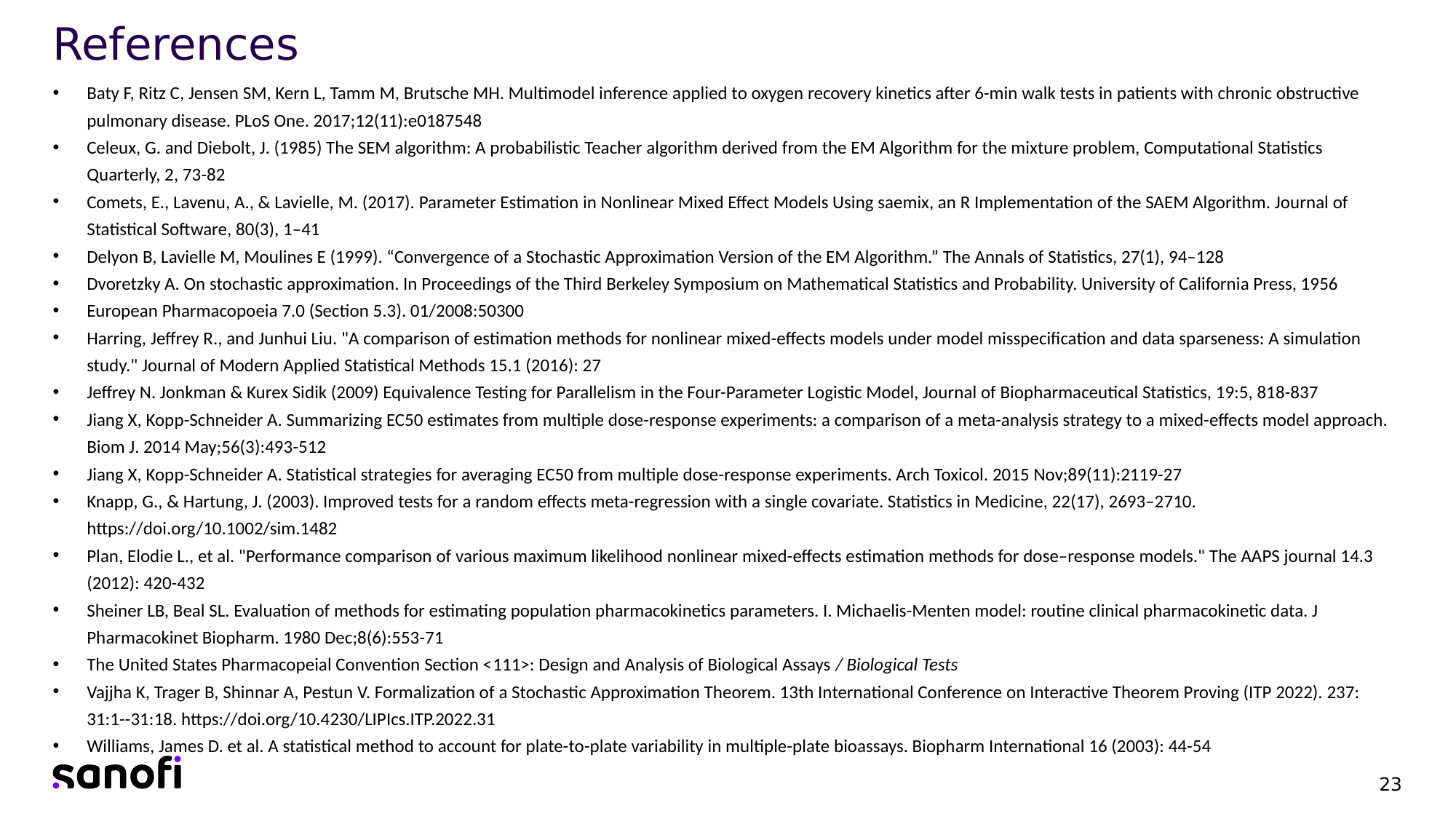

# References
Baty F, Ritz C, Jensen SM, Kern L, Tamm M, Brutsche MH. Multimodel inference applied to oxygen recovery kinetics after 6-min walk tests in patients with chronic obstructive pulmonary disease. PLoS One. 2017;12(11):e0187548
Celeux, G. and Diebolt, J. (1985) The SEM algorithm: A probabilistic Teacher algorithm derived from the EM Algorithm for the mixture problem, Computational Statistics Quarterly, 2, 73-82
Comets, E., Lavenu, A., & Lavielle, M. (2017). Parameter Estimation in Nonlinear Mixed Effect Models Using saemix, an R Implementation of the SAEM Algorithm. Journal of Statistical Software, 80(3), 1–41
Delyon B, Lavielle M, Moulines E (1999). “Convergence of a Stochastic Approximation Version of the EM Algorithm.” The Annals of Statistics, 27(1), 94–128
Dvoretzky A. On stochastic approximation. In Proceedings of the Third Berkeley Symposium on Mathematical Statistics and Probability. University of California Press, 1956
European Pharmacopoeia 7.0 (Section 5.3). 01/2008:50300
Harring, Jeffrey R., and Junhui Liu. "A comparison of estimation methods for nonlinear mixed-effects models under model misspecification and data sparseness: A simulation study." Journal of Modern Applied Statistical Methods 15.1 (2016): 27
Jeffrey N. Jonkman & Kurex Sidik (2009) Equivalence Testing for Parallelism in the Four-Parameter Logistic Model, Journal of Biopharmaceutical Statistics, 19:5, 818-837
Jiang X, Kopp-Schneider A. Summarizing EC50 estimates from multiple dose-response experiments: a comparison of a meta-analysis strategy to a mixed-effects model approach. Biom J. 2014 May;56(3):493-512
Jiang X, Kopp-Schneider A. Statistical strategies for averaging EC50 from multiple dose-response experiments. Arch Toxicol. 2015 Nov;89(11):2119-27
Knapp, G., & Hartung, J. (2003). Improved tests for a random effects meta-regression with a single covariate. Statistics in Medicine, 22(17), 2693–2710.  https://doi.org/10.1002/sim.1482
Plan, Elodie L., et al. "Performance comparison of various maximum likelihood nonlinear mixed-effects estimation methods for dose–response models." The AAPS journal 14.3 (2012): 420-432
Sheiner LB, Beal SL. Evaluation of methods for estimating population pharmacokinetics parameters. I. Michaelis-Menten model: routine clinical pharmacokinetic data. J Pharmacokinet Biopharm. 1980 Dec;8(6):553-71
The United States Pharmacopeial Convention Section <111>: Design and Analysis of Biological Assays / Biological Tests
Vajjha K, Trager B, Shinnar A, Pestun V. Formalization of a Stochastic Approximation Theorem. 13th International Conference on Interactive Theorem Proving (ITP 2022). 237: 31:1--31:18. https://doi.org/10.4230/LIPIcs.ITP.2022.31
Williams, James D. et al. A statistical method to account for plate-to-plate variability in multiple-plate bioassays. Biopharm International 16 (2003): 44-54
23